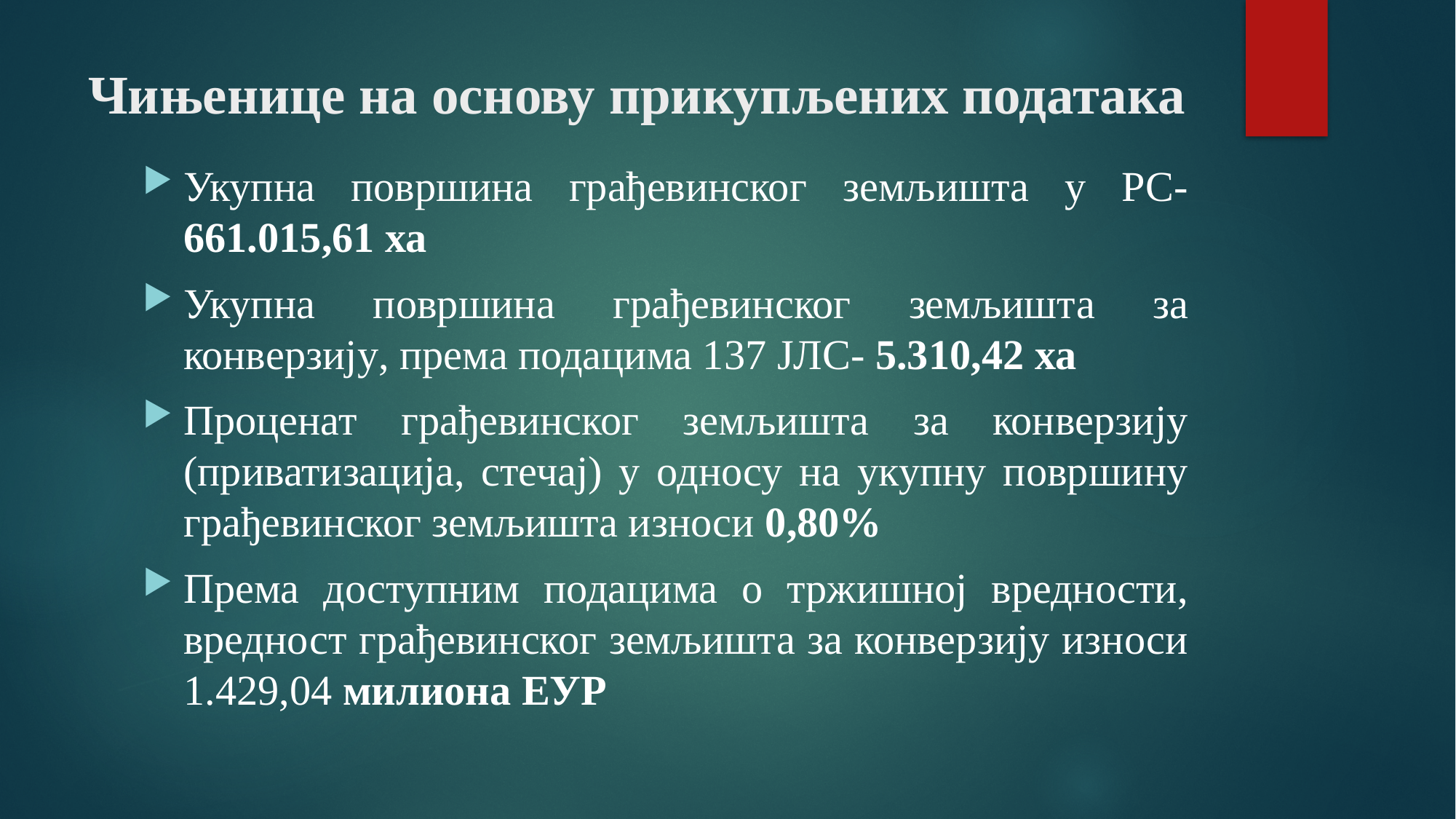

# Чињенице на основу прикупљених података
Укупна површина грађевинског земљишта у РС- 661.015,61 ха
Укупна површина грађевинског земљишта за конверзију, према подацима 137 ЈЛС- 5.310,42 ха
Проценат грађевинског земљишта за конверзију (приватизација, стечај) у односу на укупну површину грађевинског земљишта износи 0,80%
Према доступним подацима о тржишној вредности, вредност грађевинског земљишта за конверзију износи 1.429,04 милиона ЕУР